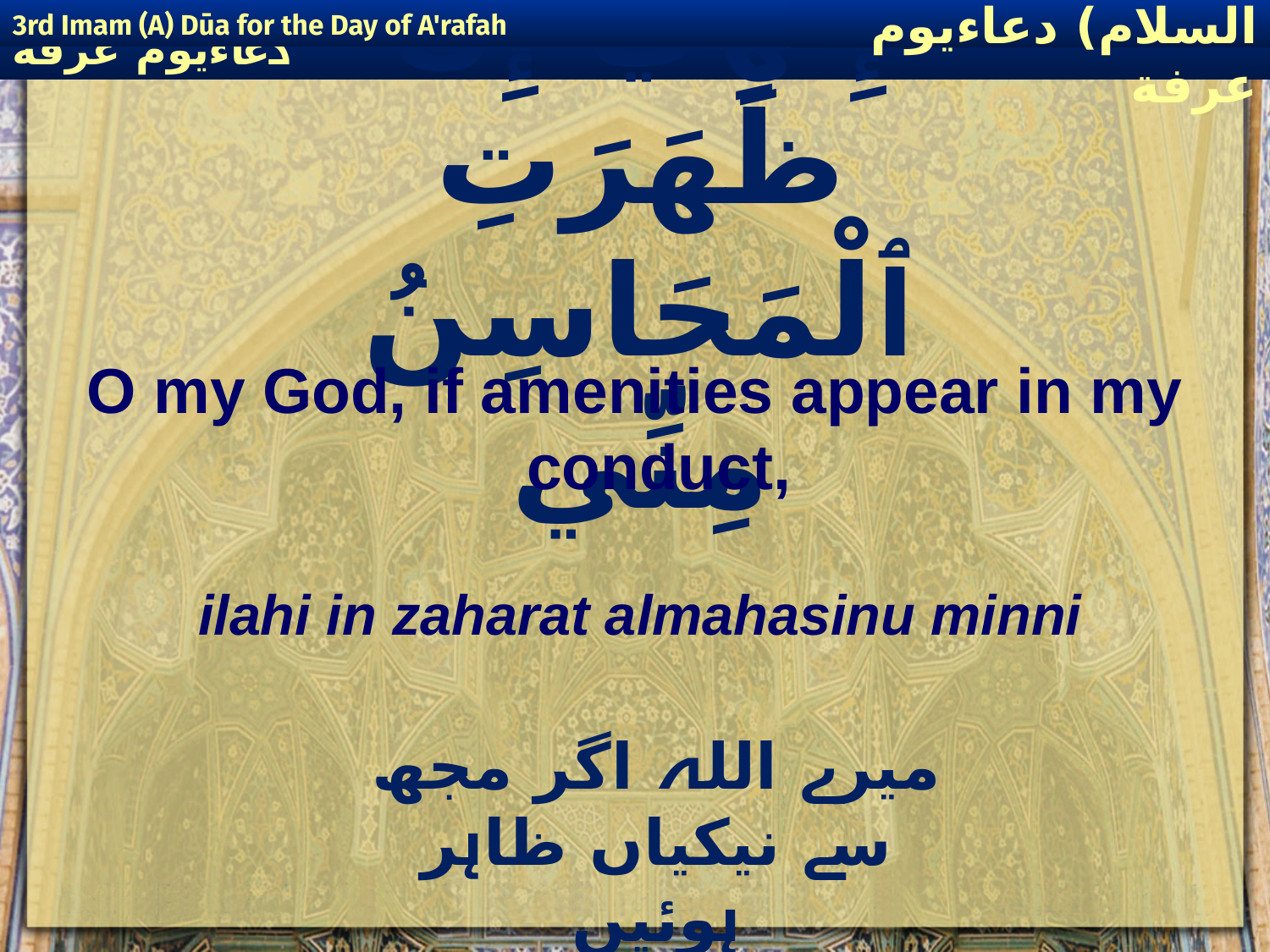

3rd Imam (A) Dūa for the Day of A'rafah
إمام حسين(عليه السلام) دعاءيوم عرفة
# إِلٰهِي إِنْ ظَهَرَتِ ٱلْمَحَاسِنُ مِنِّي
O my God, if amenities appear in my conduct,
ilahi in zaharat almahasinu minni
میرے اللہ اگر مجھ سے نیکیاں ظاہر ہوئیں